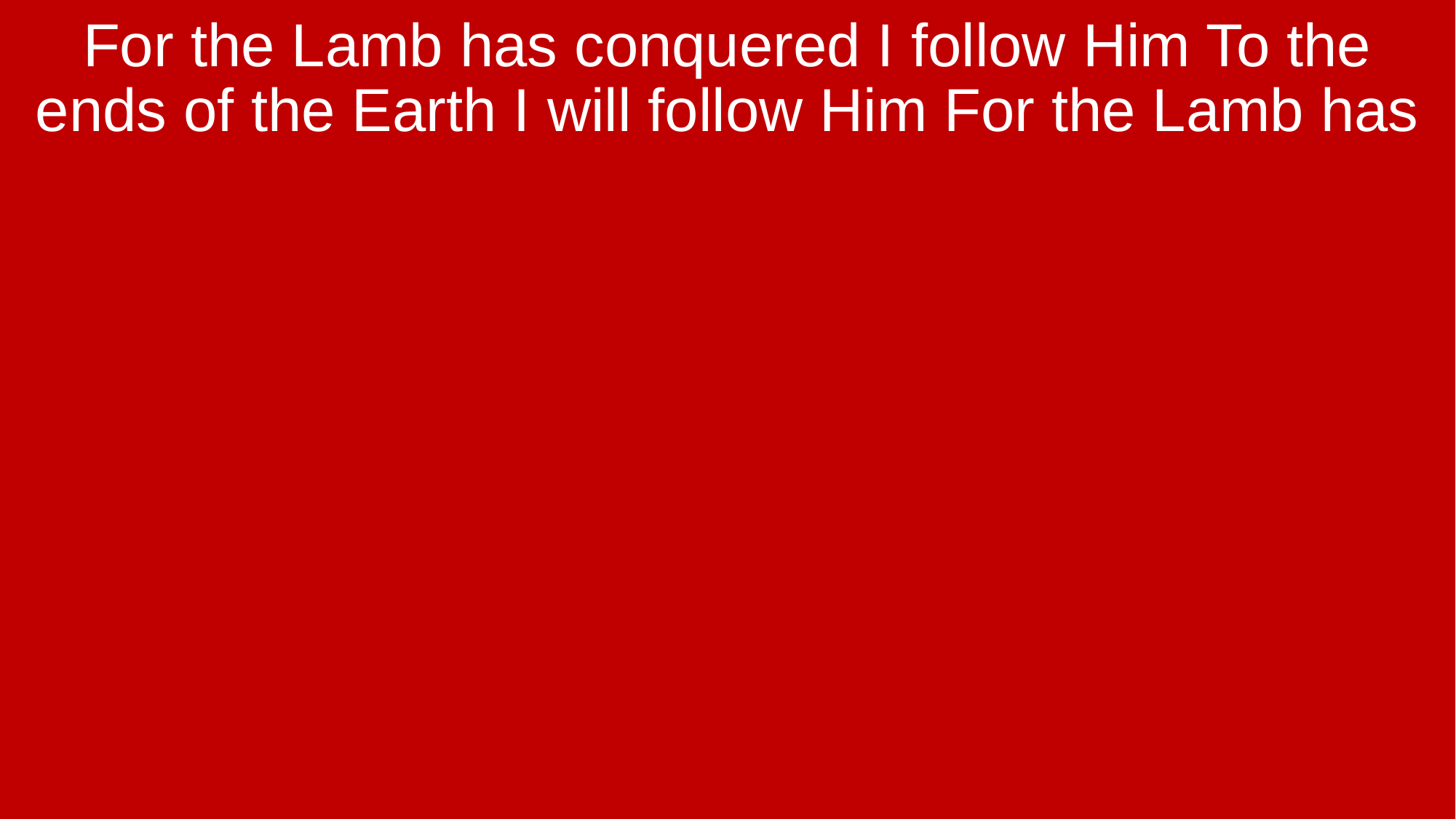

For the Lamb has conquered I follow Him To the ends of the Earth I will follow Him For the Lamb has